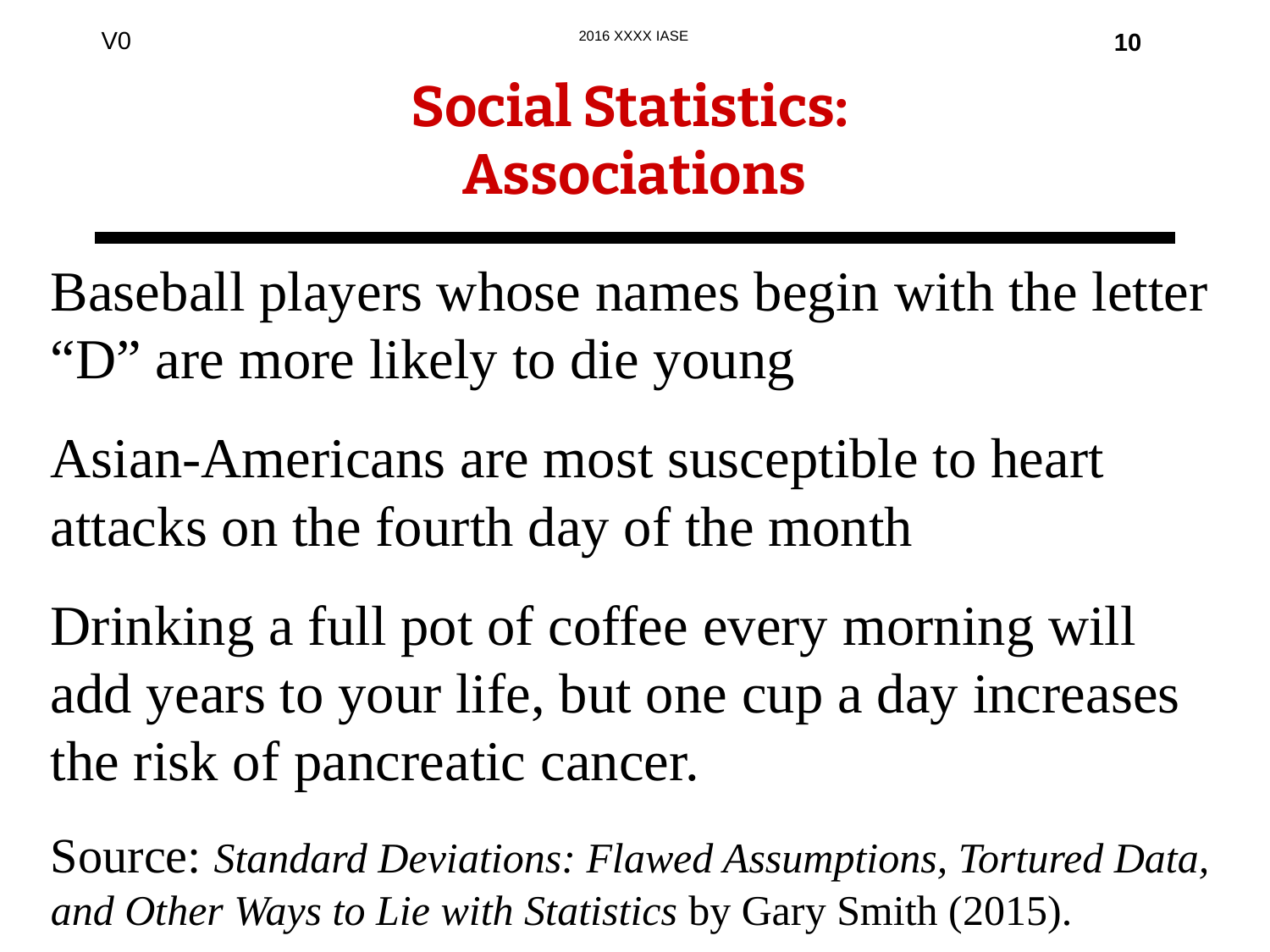

10
# Social Statistics: Associations
Baseball players whose names begin with the letter “D” are more likely to die young
Asian-Americans are most susceptible to heart attacks on the fourth day of the month
Drinking a full pot of coffee every morning will add years to your life, but one cup a day increases the risk of pancreatic cancer.
Source: Standard Deviations: Flawed Assumptions, Tortured Data, and Other Ways to Lie with Statistics by Gary Smith (2015).